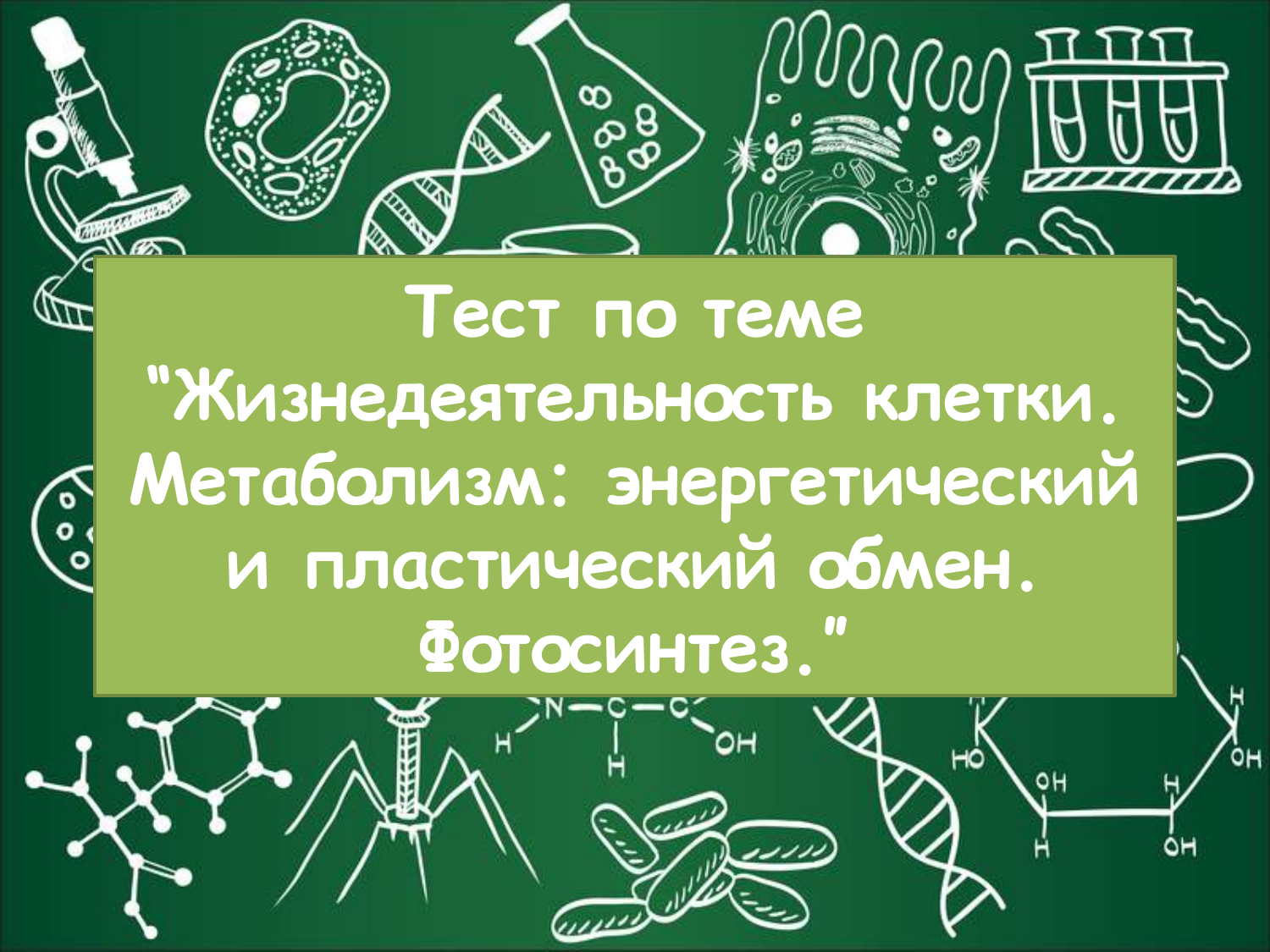

# Тест по теме “Жизнедеятельность клетки. Метаболизм: энергетический и пластический обмен. Фотосинтез.”